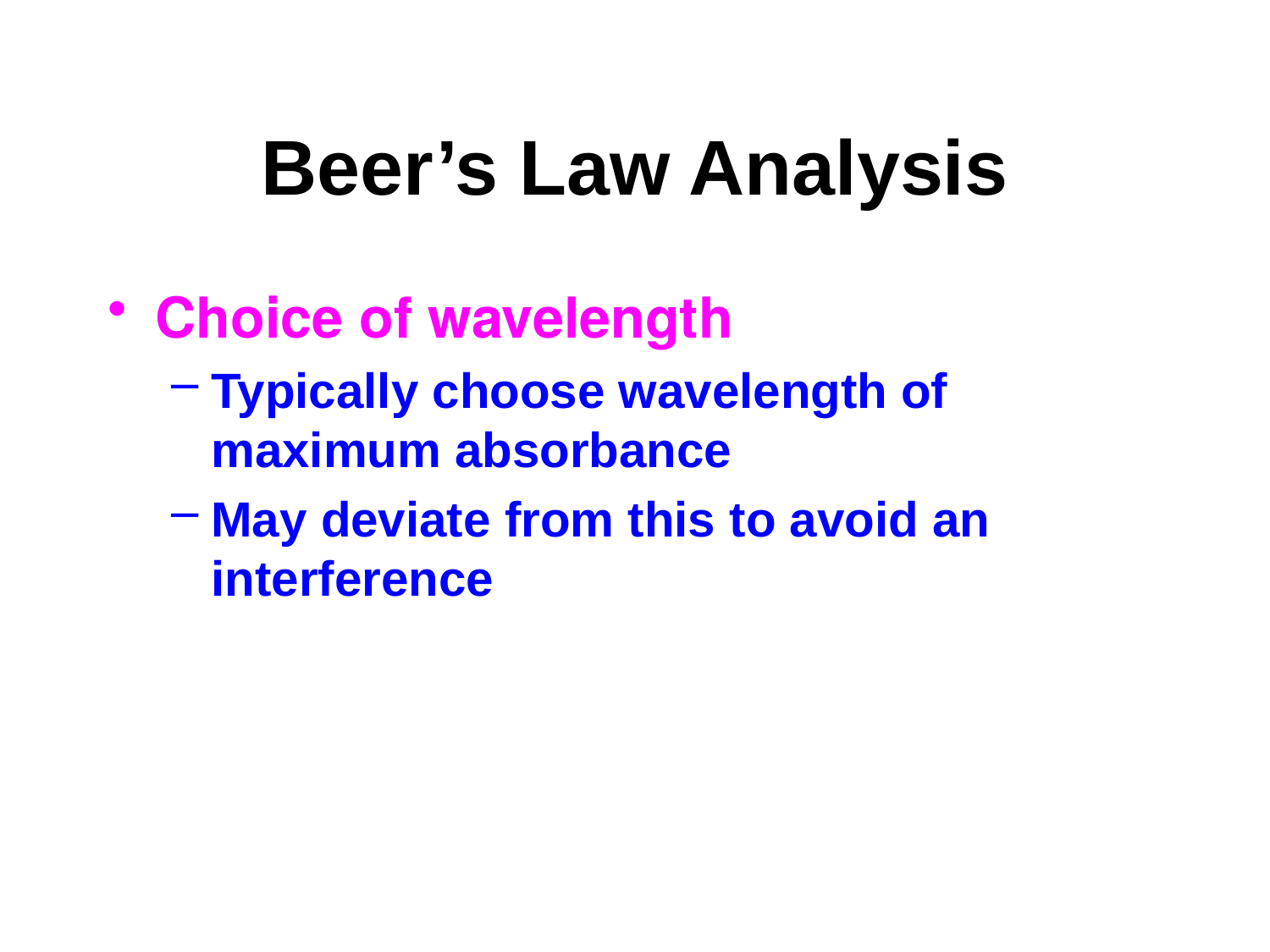

# Beer’s Law Analysis
Choice of wavelength
Typically choose wavelength of maximum absorbance
May deviate from this to avoid an interference